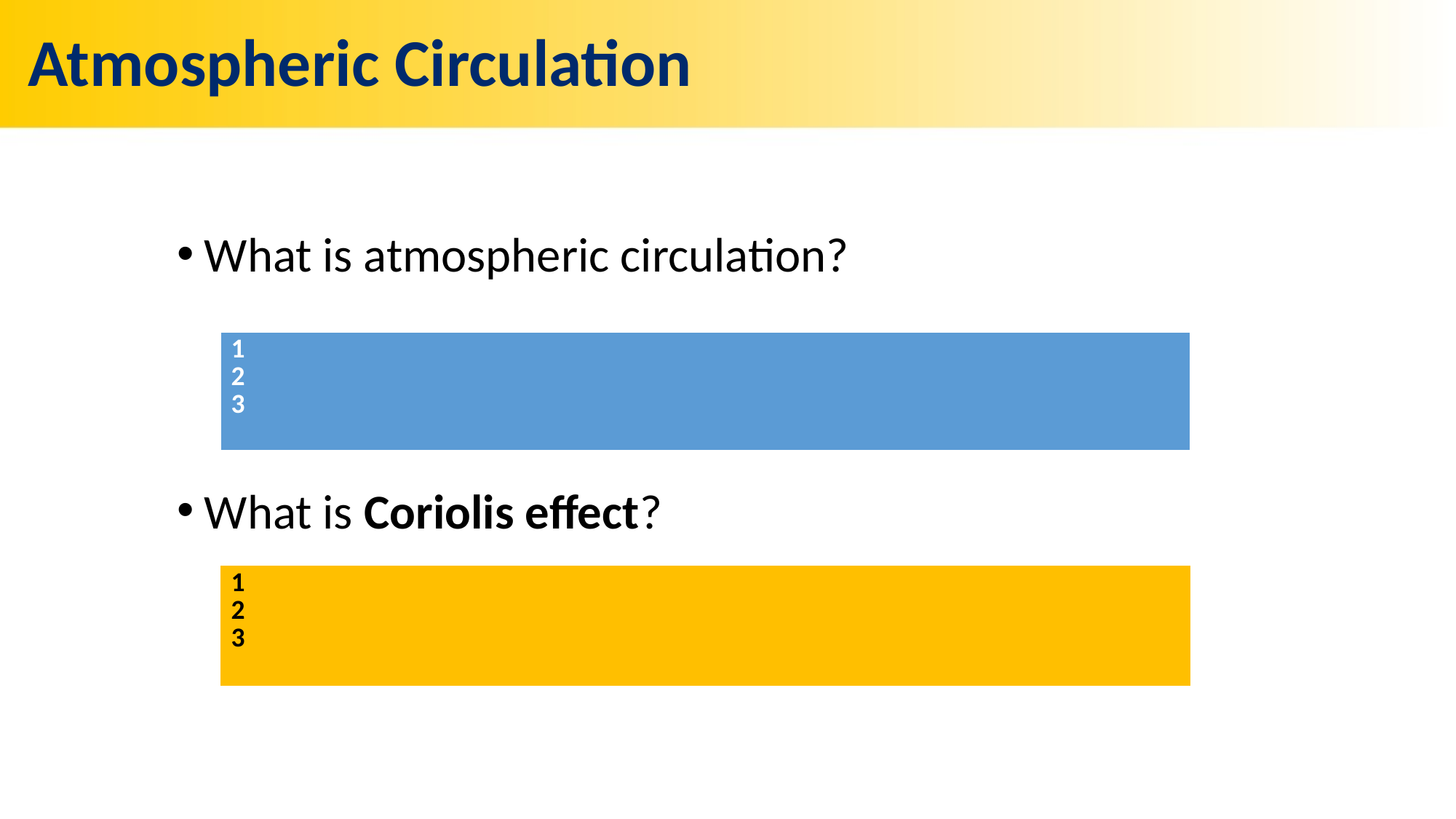

# Atmospheric Circulation
What is atmospheric circulation?

What is Coriolis effect?

| 1 2 3 |
| --- |
| 1 2 3 |
| --- |